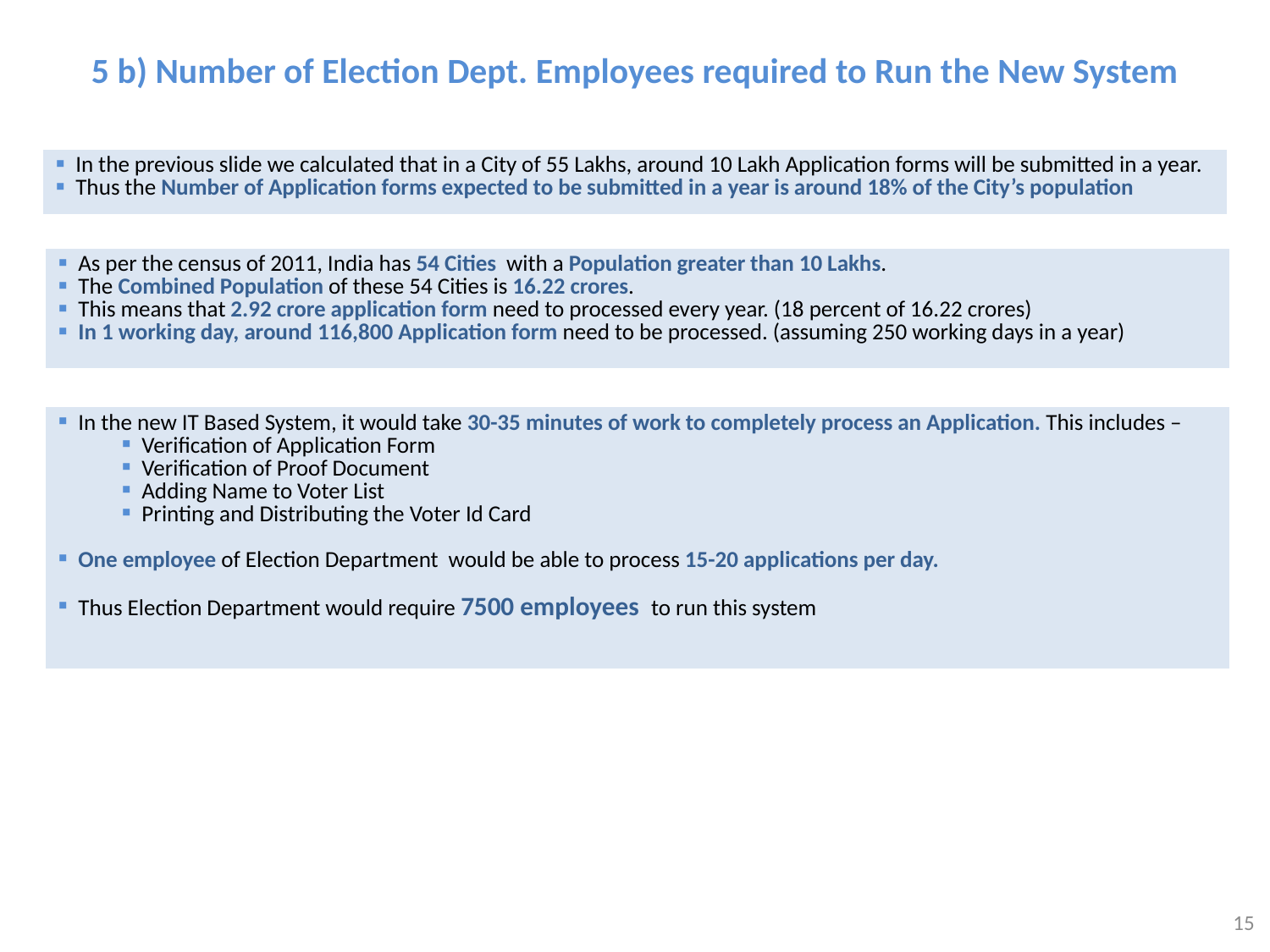

5 b) Number of Election Dept. Employees required to Run the New System
| In the previous slide we calculated that in a City of 55 Lakhs, around 10 Lakh Application forms will be submitted in a year. Thus the Number of Application forms expected to be submitted in a year is around 18% of the City’s population |
| --- |
| As per the census of 2011, India has 54 Cities with a Population greater than 10 Lakhs. The Combined Population of these 54 Cities is 16.22 crores. This means that 2.92 crore application form need to processed every year. (18 percent of 16.22 crores) In 1 working day, around 116,800 Application form need to be processed. (assuming 250 working days in a year) |
| --- |
| In the new IT Based System, it would take 30-35 minutes of work to completely process an Application. This includes – Verification of Application Form Verification of Proof Document Adding Name to Voter List Printing and Distributing the Voter Id Card One employee of Election Department would be able to process 15-20 applications per day. Thus Election Department would require 7500 employees to run this system |
| --- |
15